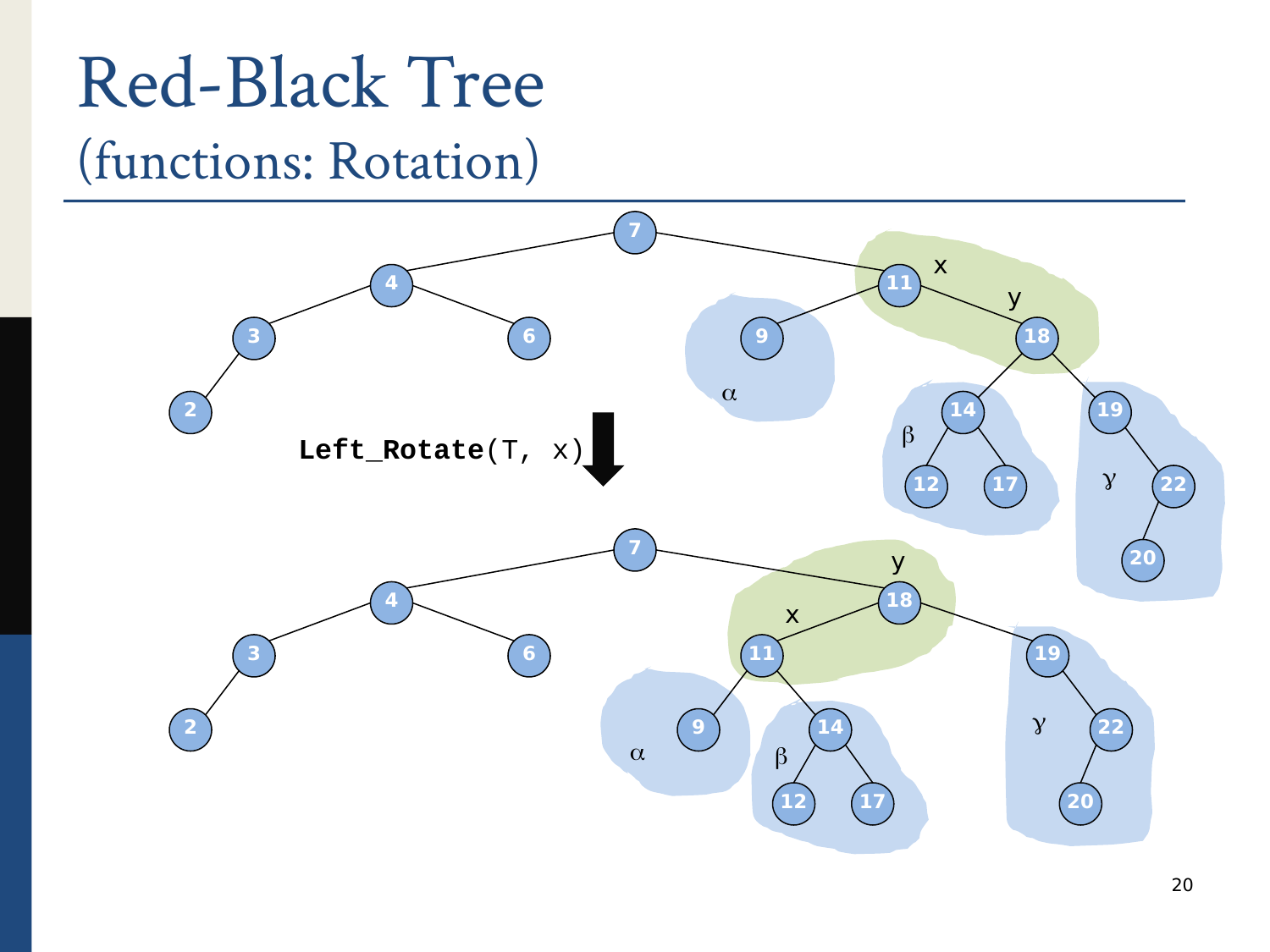

# Red-Black Tree (functions: Rotation)
7

x
4
11
y

3
6
9
18
α

2
14
19
β

Left_Rotate(T, x)
γ
12
17
22
7
y

20
4
18
x

3
6
11
19

γ
2
9
14
22
α
β
12
17
20
20